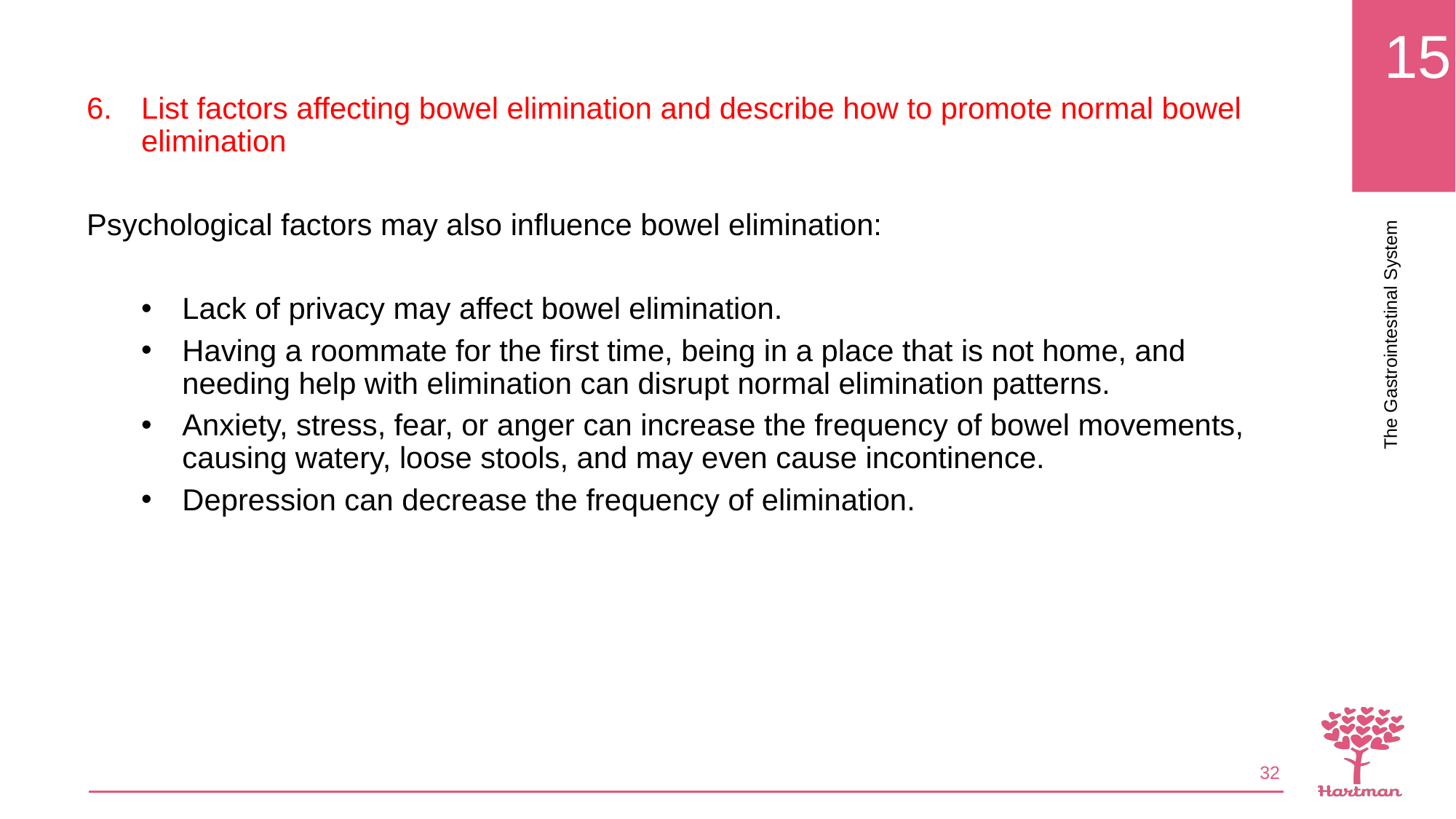

List factors affecting bowel elimination and describe how to promote normal bowel elimination

Psychological factors may also influence bowel elimination:

Lack of privacy may affect bowel elimination.
Having a roommate for the first time, being in a place that is not home, and needing help with elimination can disrupt normal elimination patterns.
Anxiety, stress, fear, or anger can increase the frequency of bowel movements, causing watery, loose stools, and may even cause incontinence.
Depression can decrease the frequency of elimination.

32